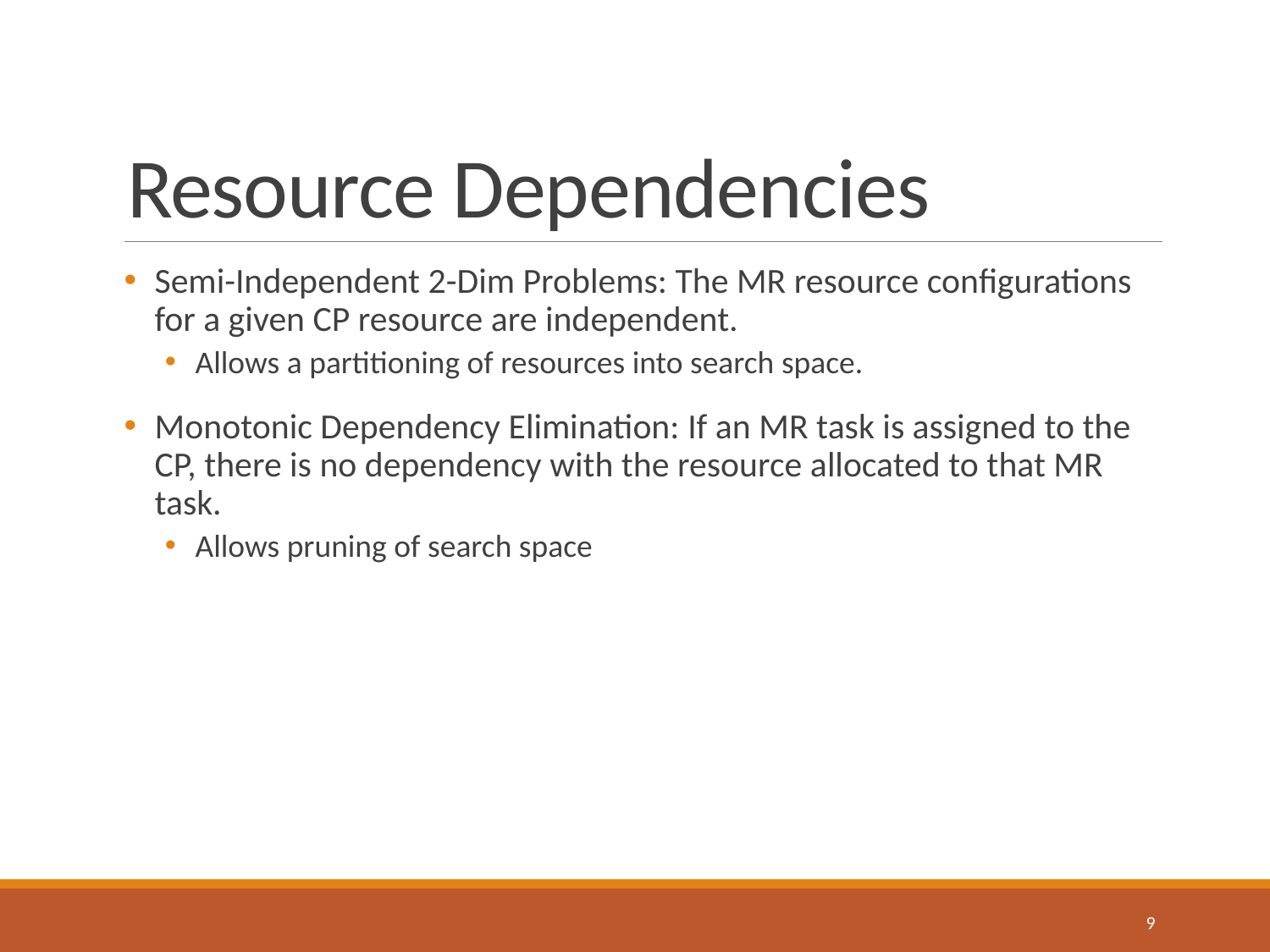

# Resource Dependencies
Semi-Independent 2-Dim Problems: The MR resource configurations for a given CP resource are independent.
Allows a partitioning of resources into search space.
Monotonic Dependency Elimination: If an MR task is assigned to the CP, there is no dependency with the resource allocated to that MR task.
Allows pruning of search space

9